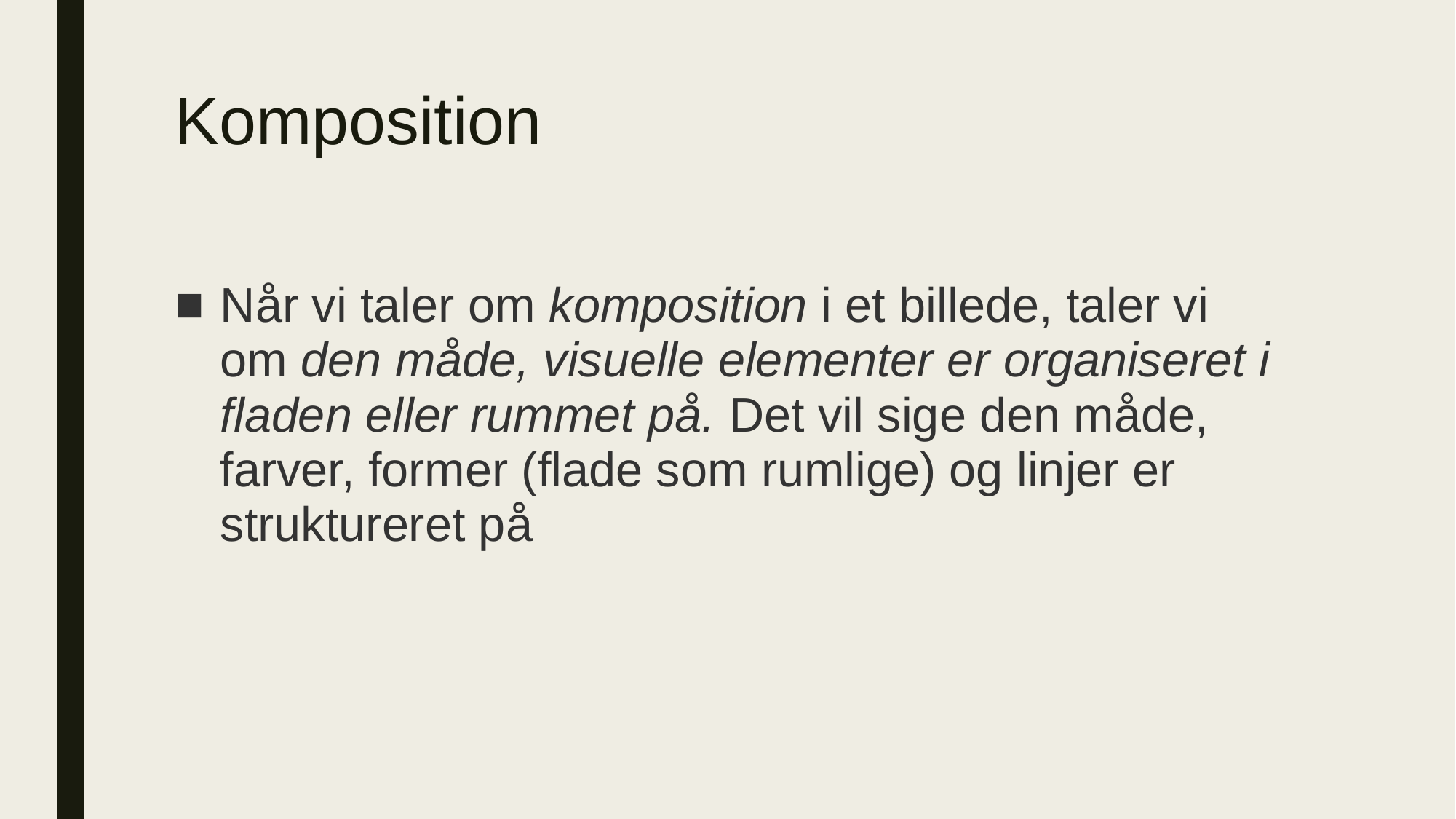

# Komposition
Når vi taler om komposition i et billede, taler vi om den måde, visuelle elementer er organiseret i fladen eller rummet på. Det vil sige den måde, farver, former (flade som rumlige) og linjer er struktureret på